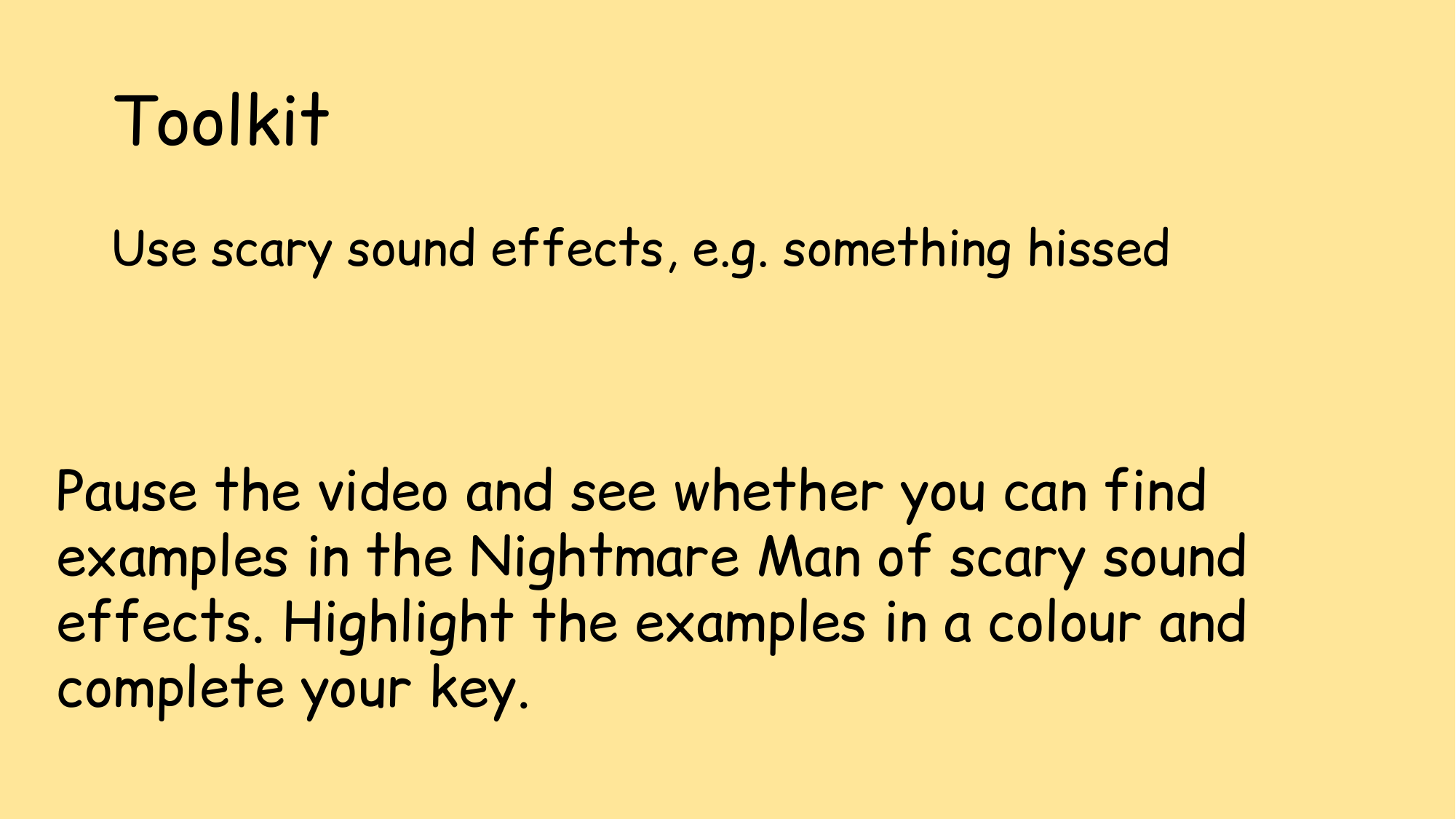

# Toolkit
Use scary sound effects, e.g. something hissed

Pause the video and see whether you can find examples in the Nightmare Man of scary sound effects. Highlight the examples in a colour and complete your key.